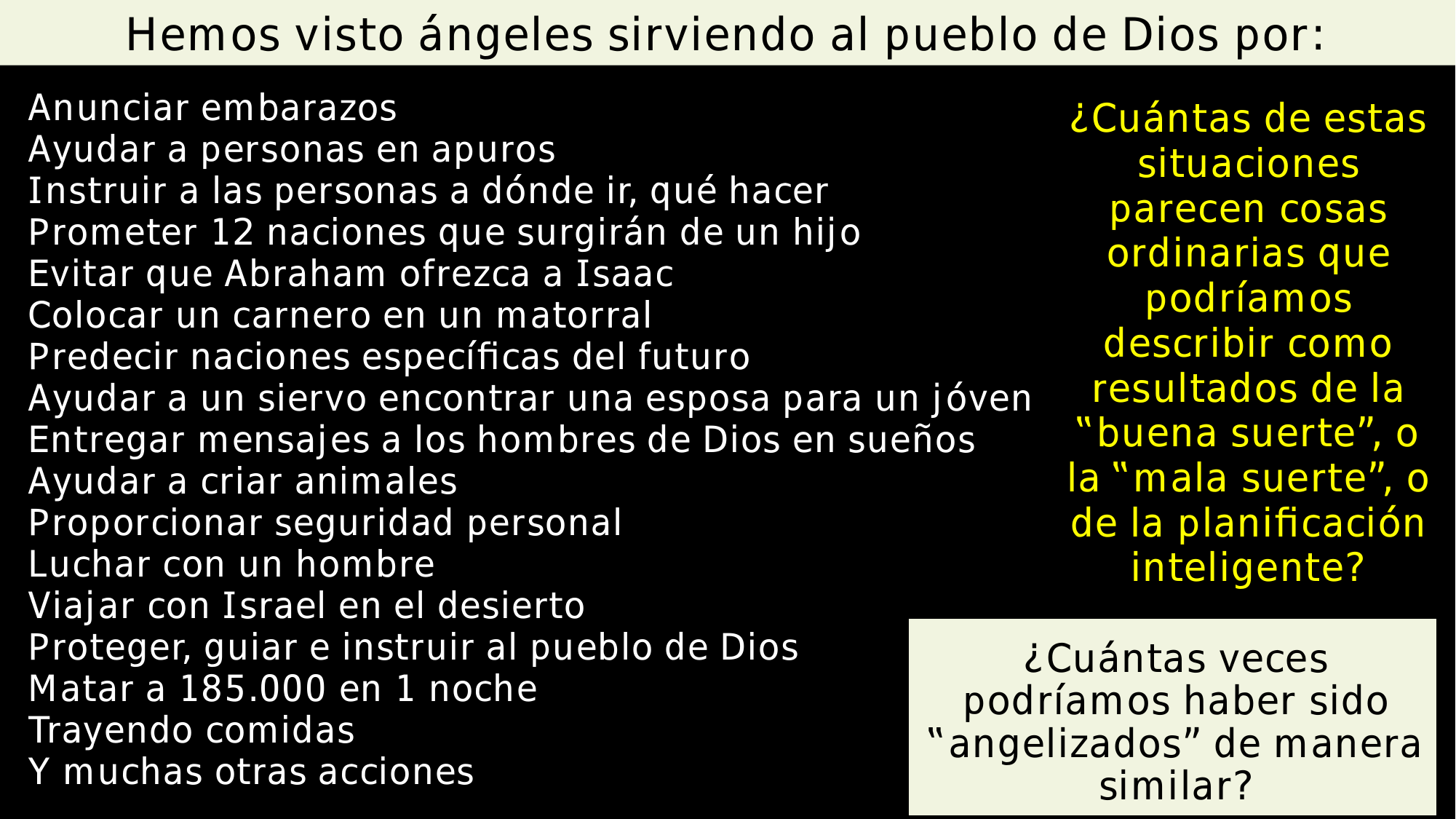

Hemos visto ángeles sirviendo al pueblo de Dios por:
Anunciar embarazos
Ayudar a personas en apuros
Instruir a las personas a dónde ir, qué hacer
Prometer 12 naciones que surgirán de un hijo
Evitar que Abraham ofrezca a Isaac
Colocar un carnero en un matorral
Predecir naciones específicas del futuro
Ayudar a un siervo encontrar una esposa para un jóven
Entregar mensajes a los hombres de Dios en sueños
Ayudar a criar animales
Proporcionar seguridad personal
Luchar con un hombre
Viajar con Israel en el desierto
Proteger, guiar e instruir al pueblo de Dios
Matar a 185.000 en 1 noche
Trayendo comidas
Y muchas otras acciones
¿Cuántas de estas situaciones parecen cosas ordinarias que podríamos describir como resultados de la “buena suerte”, o la “mala suerte”, o de la planificación inteligente?

¿Cuántas veces podríamos haber sido “angelizados” de manera similar?